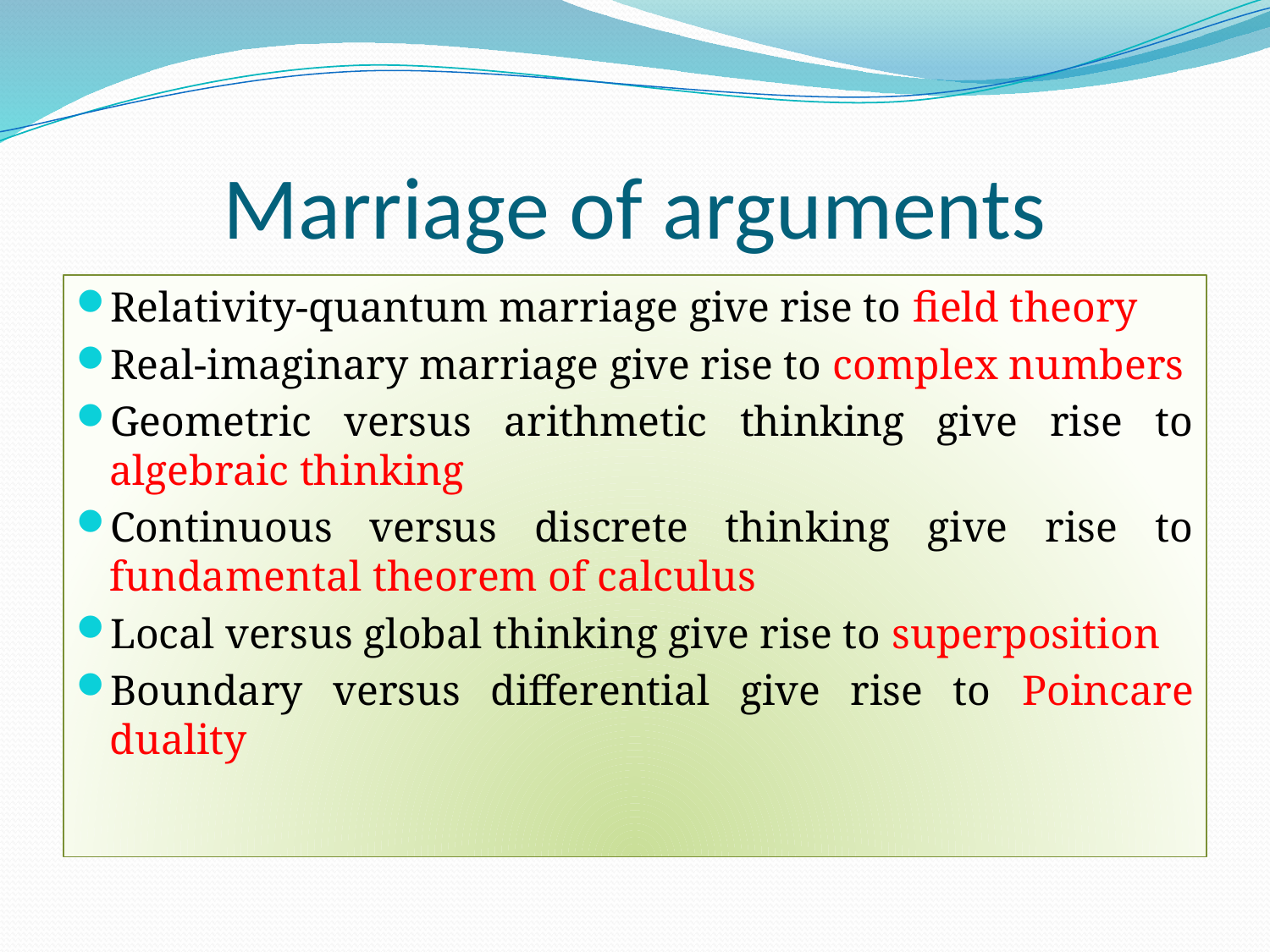

# Marriage of arguments
Relativity-quantum marriage give rise to field theory
Real-imaginary marriage give rise to complex numbers
Geometric versus arithmetic thinking give rise to algebraic thinking
Continuous versus discrete thinking give rise to fundamental theorem of calculus
Local versus global thinking give rise to superposition
Boundary versus differential give rise to Poincare duality